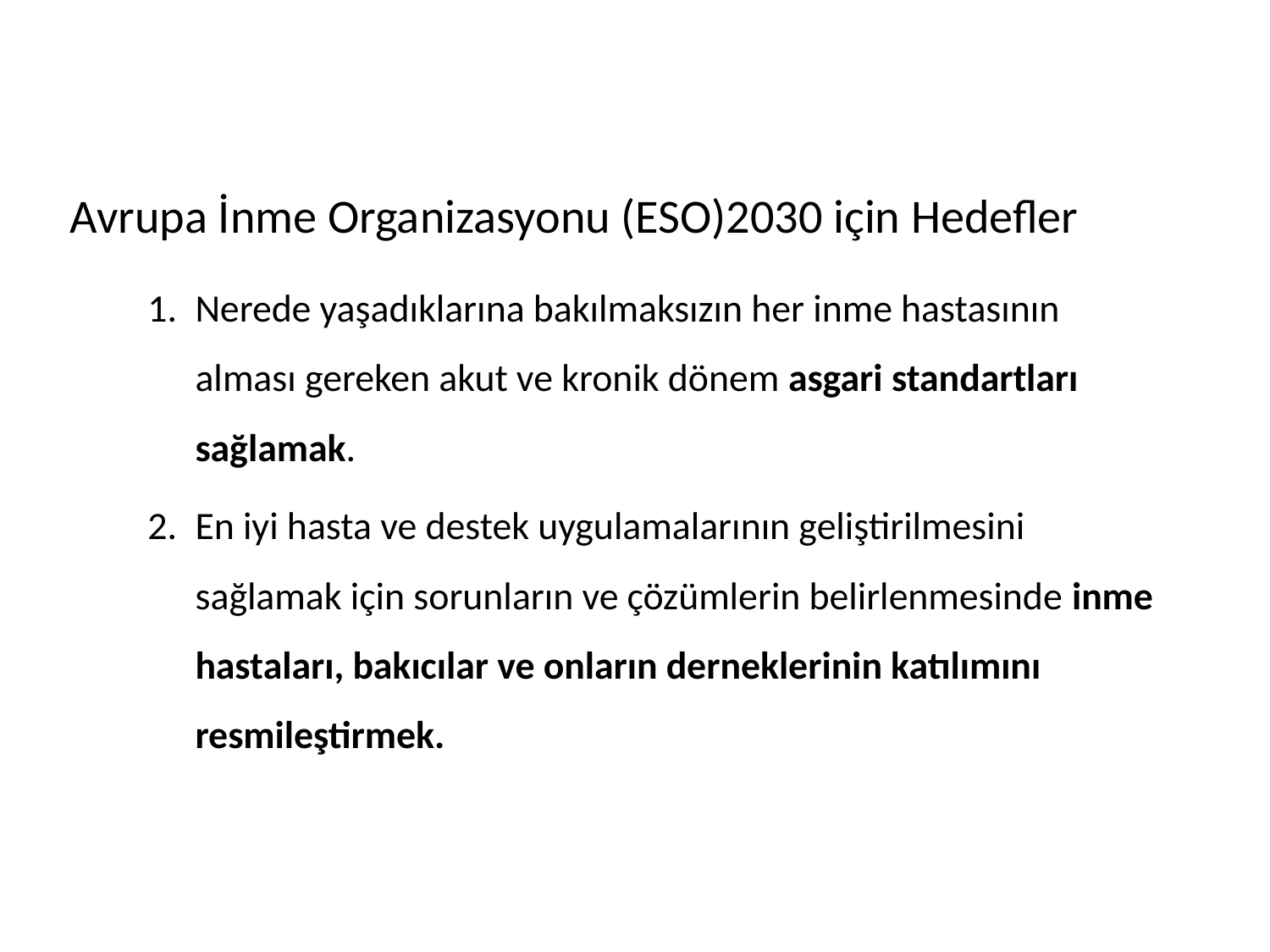

# Avrupa İnme Organizasyonu (ESO)2030 için Hedefler
Nerede yaşadıklarına bakılmaksızın her inme hastasının alması gereken akut ve kronik dönem asgari standartları sağlamak.
En iyi hasta ve destek uygulamalarının geliştirilmesini sağlamak için sorunların ve çözümlerin belirlenmesinde inme hastaları, bakıcılar ve onların derneklerinin katılımını resmileştirmek.